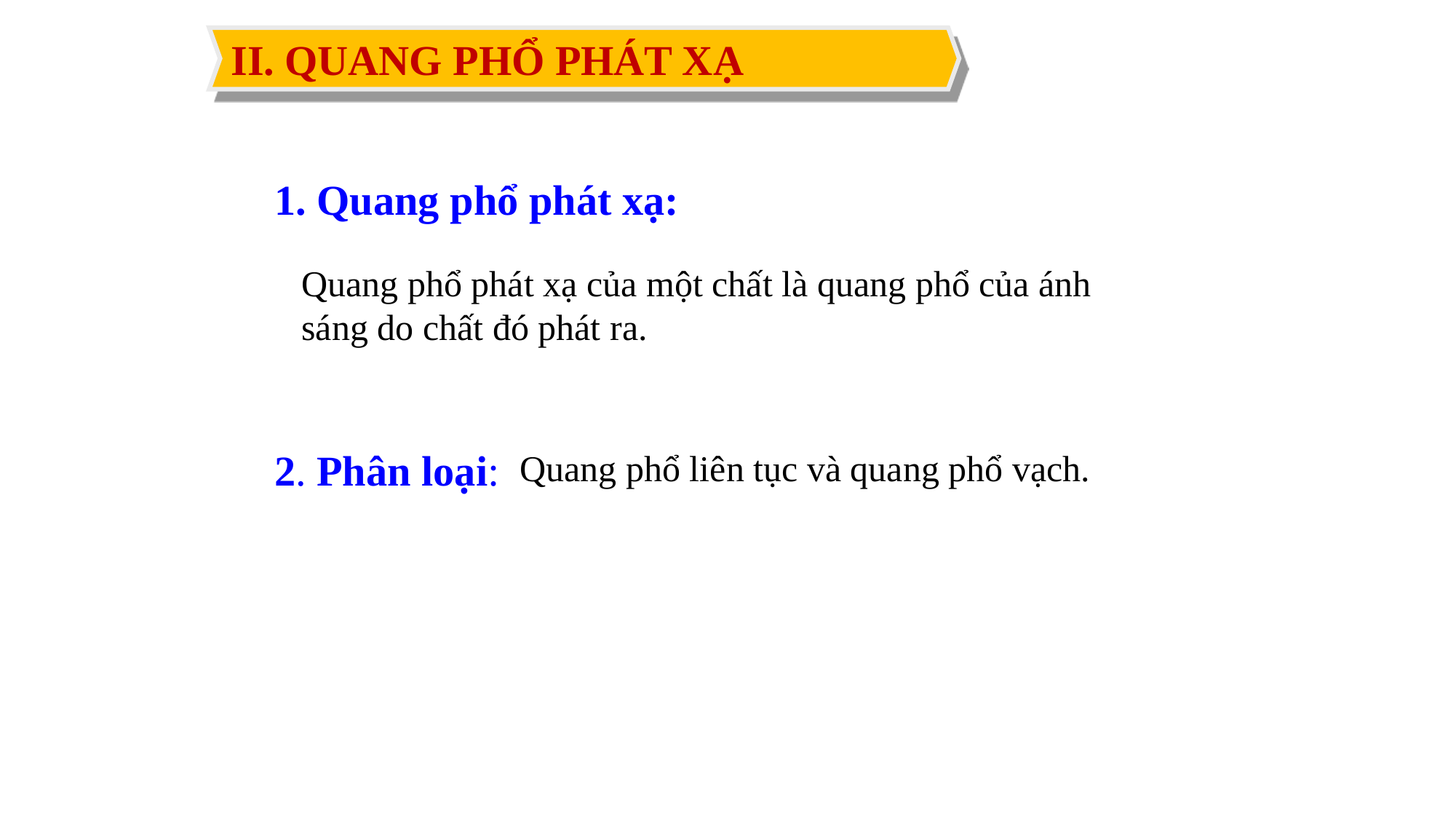

II. QUANG PHỔ PHÁT XẠ
1. Quang phổ phát xạ:
Quang phổ phát xạ của một chất là quang phổ của ánh sáng do chất đó phát ra.

2. Phân loại:
Quang phổ liên tục và quang phổ vạch.